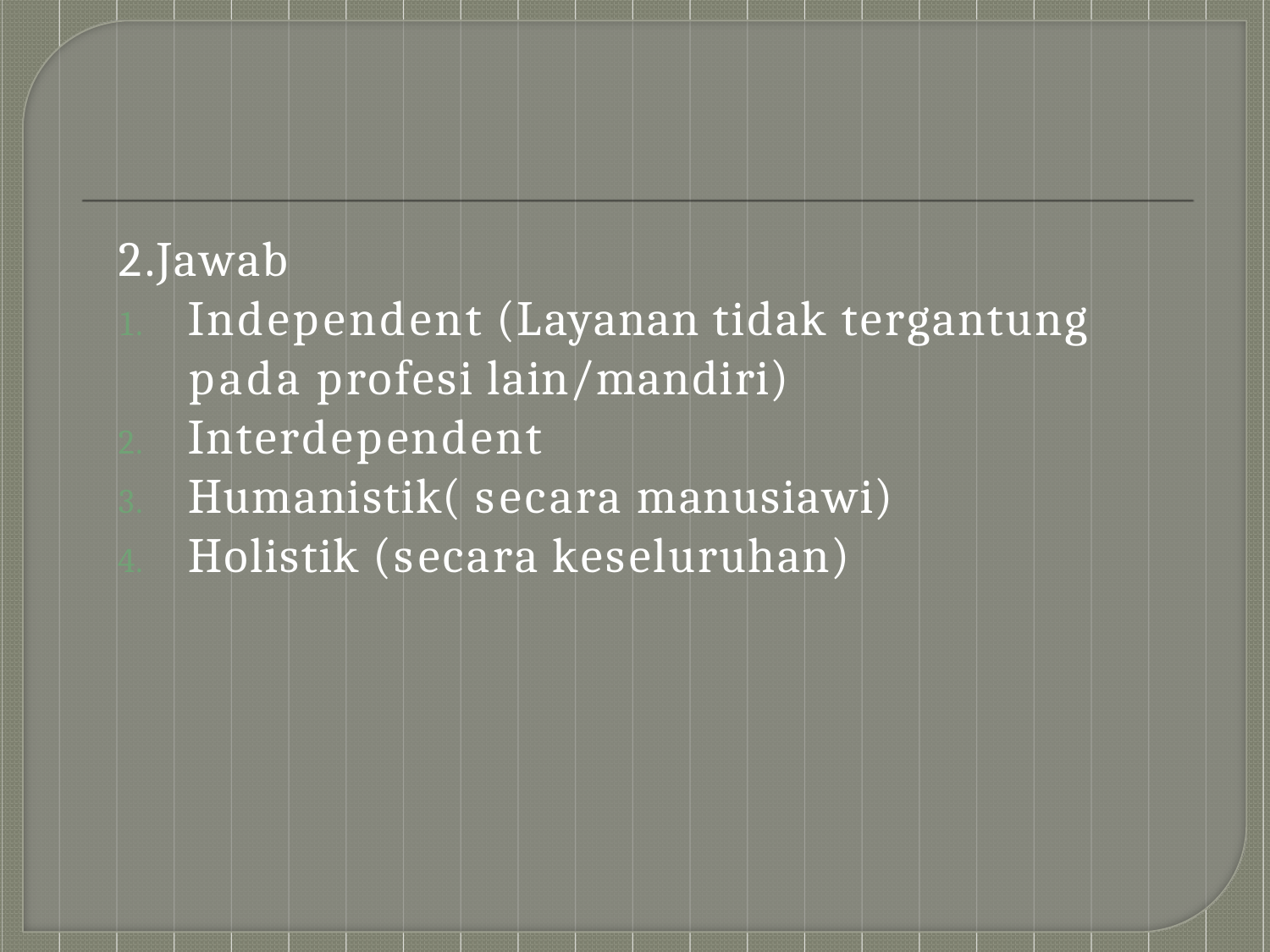

2.Jawab
Independent (Layanan tidak tergantung  pada profesi lain/mandiri)
Interdependent
Humanistik( secara manusiawi)
Holistik (secara keseluruhan)